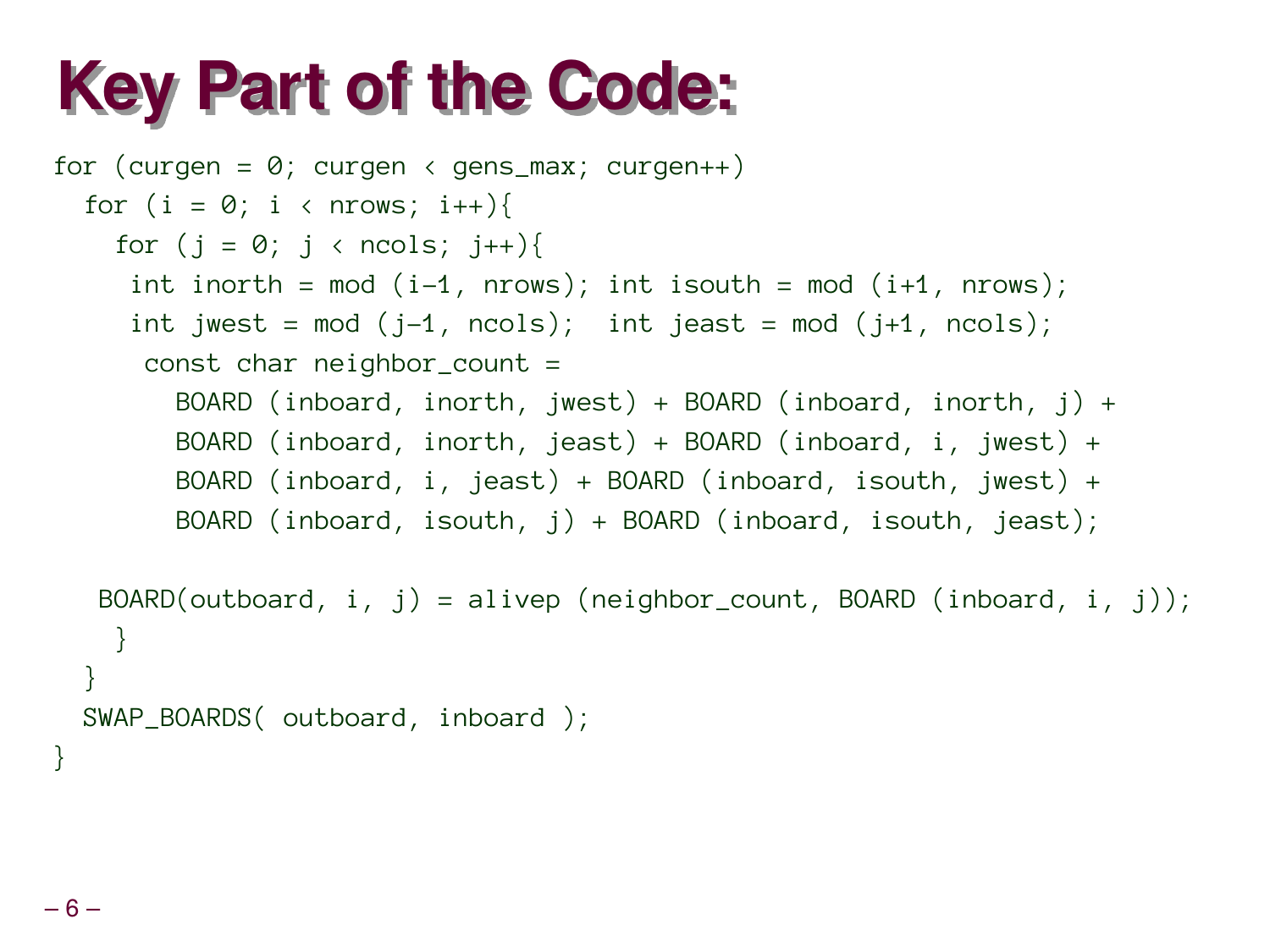

# Key Part of the Code:
for (curgen = 0; curgen < gens_max; curgen++)
  for (i = 0; i < nrows; i++){
    for (j = 0; j < ncols; j++){
     int inorth = mod (i-1, nrows); int isouth = mod (i+1, nrows);
     int jwest = mod (j-1, ncols);  int jeast = mod (j+1, ncols);
      const char neighbor_count =
        BOARD (inboard, inorth, jwest) + BOARD (inboard, inorth, j) +
        BOARD (inboard, inorth, jeast) + BOARD (inboard, i, jwest) +
        BOARD (inboard, i, jeast) + BOARD (inboard, isouth, jwest) +
        BOARD (inboard, isouth, j) + BOARD (inboard, isouth, jeast);

   BOARD(outboard, i, j) = alivep (neighbor_count, BOARD (inboard, i, j));
    }
  }
  SWAP_BOARDS( outboard, inboard );
}